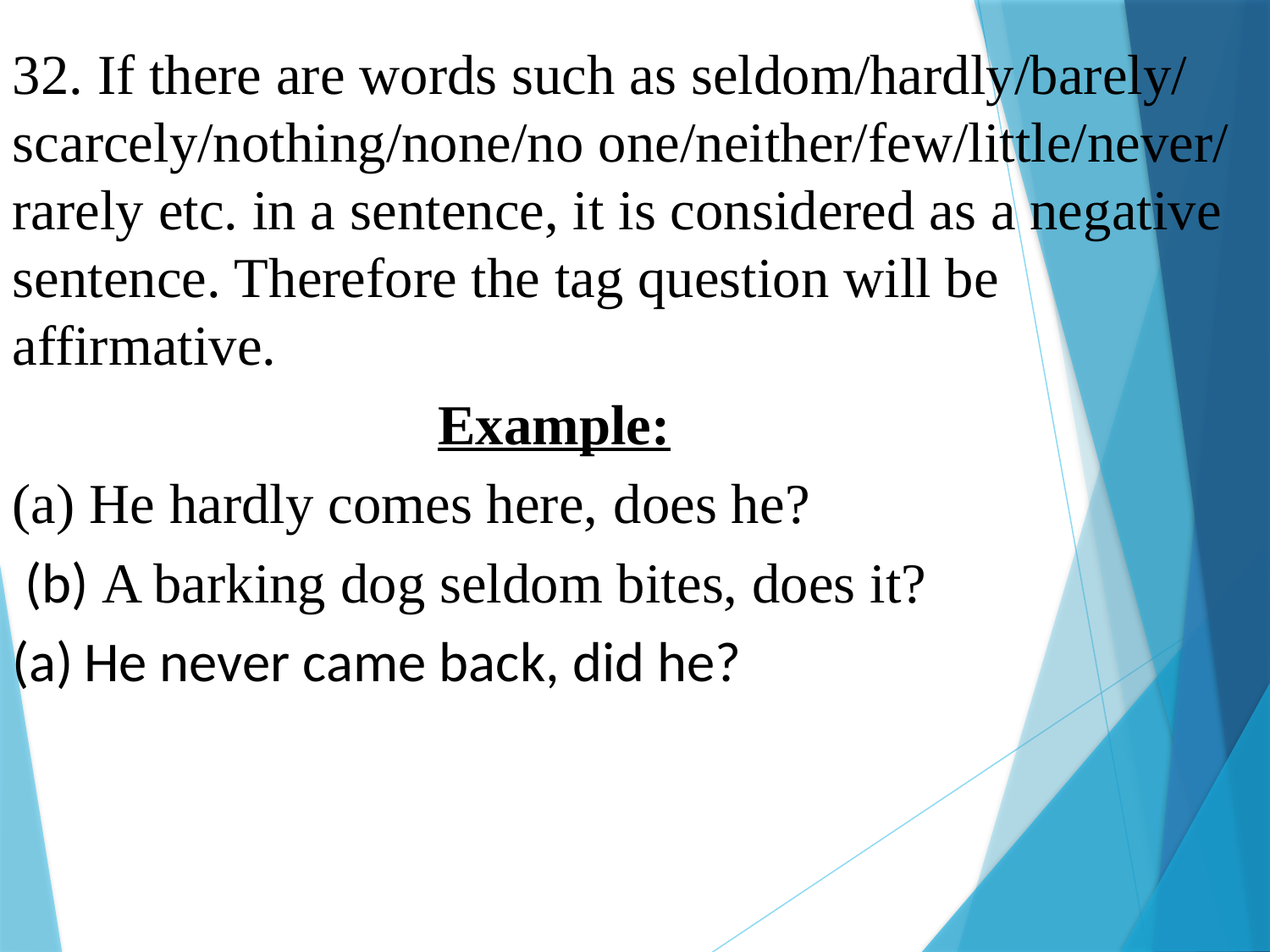

32. If there are words such as seldom/hardly/barely/ scarcely/nothing/none/no one/neither/few/little/never/ rarely etc. in a sentence, it is considered as a negative sentence. Therefore the tag question will be affirmative.
                              Example:
(a) He hardly comes here, does he?
 (b) A barking dog seldom bites, does it?
He never came back, did he?